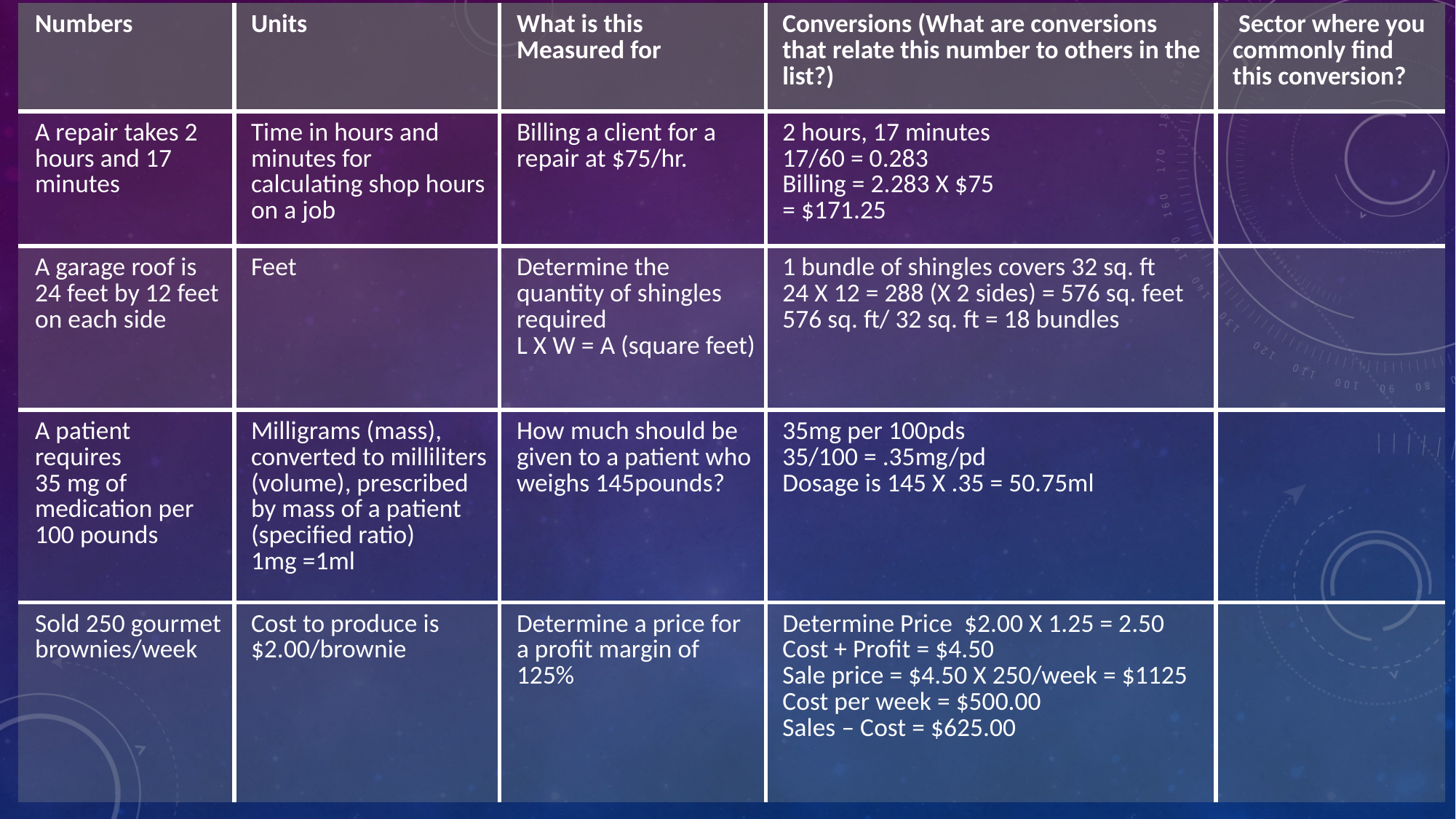

| Numbers | Units | What is this Measured for | Conversions (What are conversions that relate this number to others in the list?) | Sector where you commonly find this conversion? |
| --- | --- | --- | --- | --- |
| A repair takes 2 hours and 17 minutes | Time in hours and minutes for calculating shop hours on a job | Billing a client for a repair at $75/hr. | 2 hours, 17 minutes 17/60 = 0.283 Billing = 2.283 X $75  = $171.25 |  |
| A garage roof is 24 feet by 12 feet on each side | Feet | Determine the quantity of shingles required L X W = A (square feet) | 1 bundle of shingles covers 32 sq. ft 24 X 12 = 288 (X 2 sides) = 576 sq. feet 576 sq. ft/ 32 sq. ft = 18 bundles |  |
| A patient requires  35 mg of medication per 100 pounds | Milligrams (mass), converted to milliliters (volume), prescribed by mass of a patient (specified ratio) 1mg =1ml | How much should be given to a patient who weighs 145pounds? | 35mg per 100pds 35/100 = .35mg/pd Dosage is 145 X .35 = 50.75ml |  |
| Sold 250 gourmet brownies/week | Cost to produce is $2.00/brownie | Determine a price for a profit margin of 125% | Determine Price  $2.00 X 1.25 = 2.50 Cost + Profit = $4.50  Sale price = $4.50 X 250/week = $1125 Cost per week = $500.00 Sales – Cost = $625.00 |  |